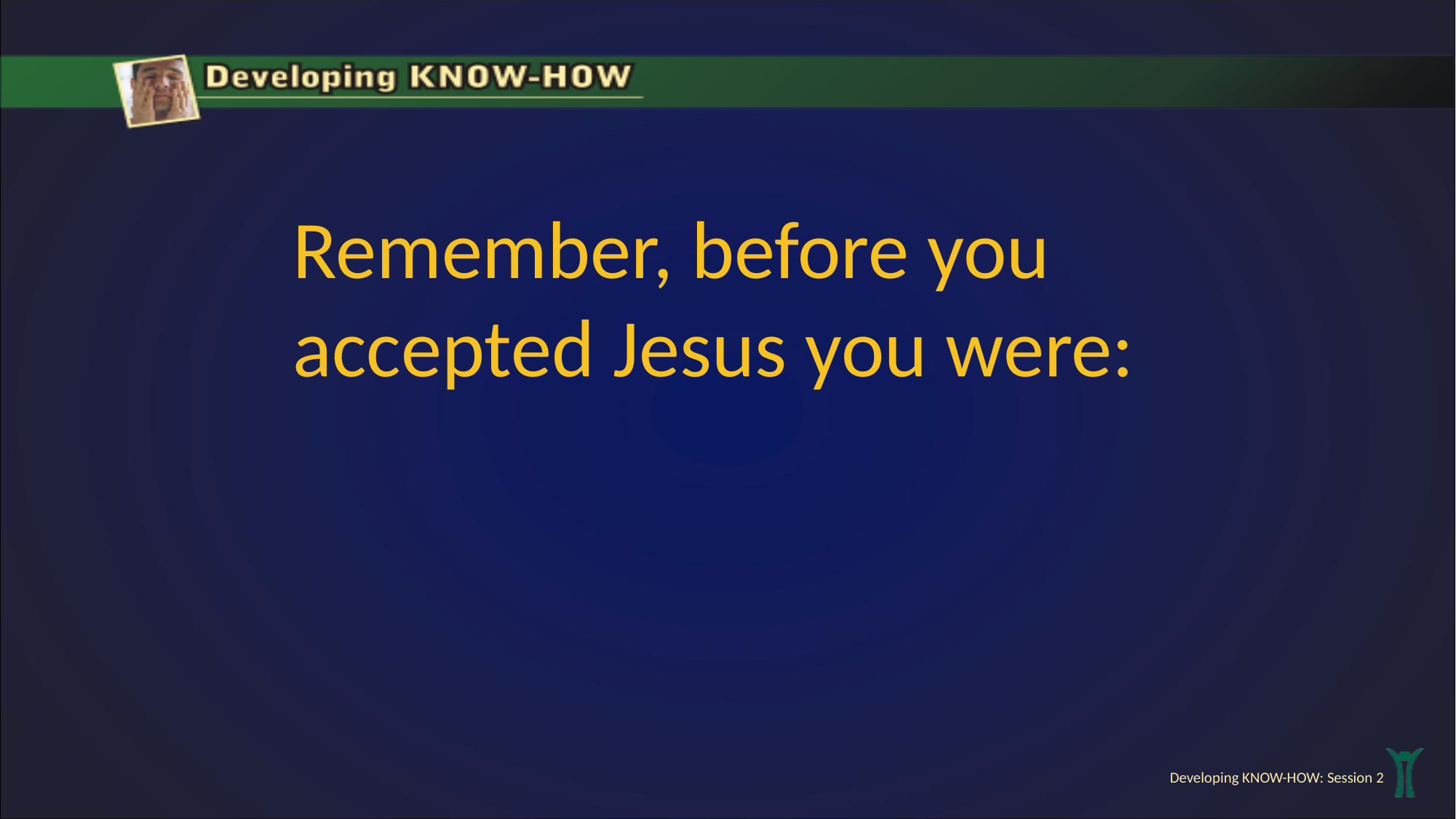

Remember, before you accepted Jesus you were: